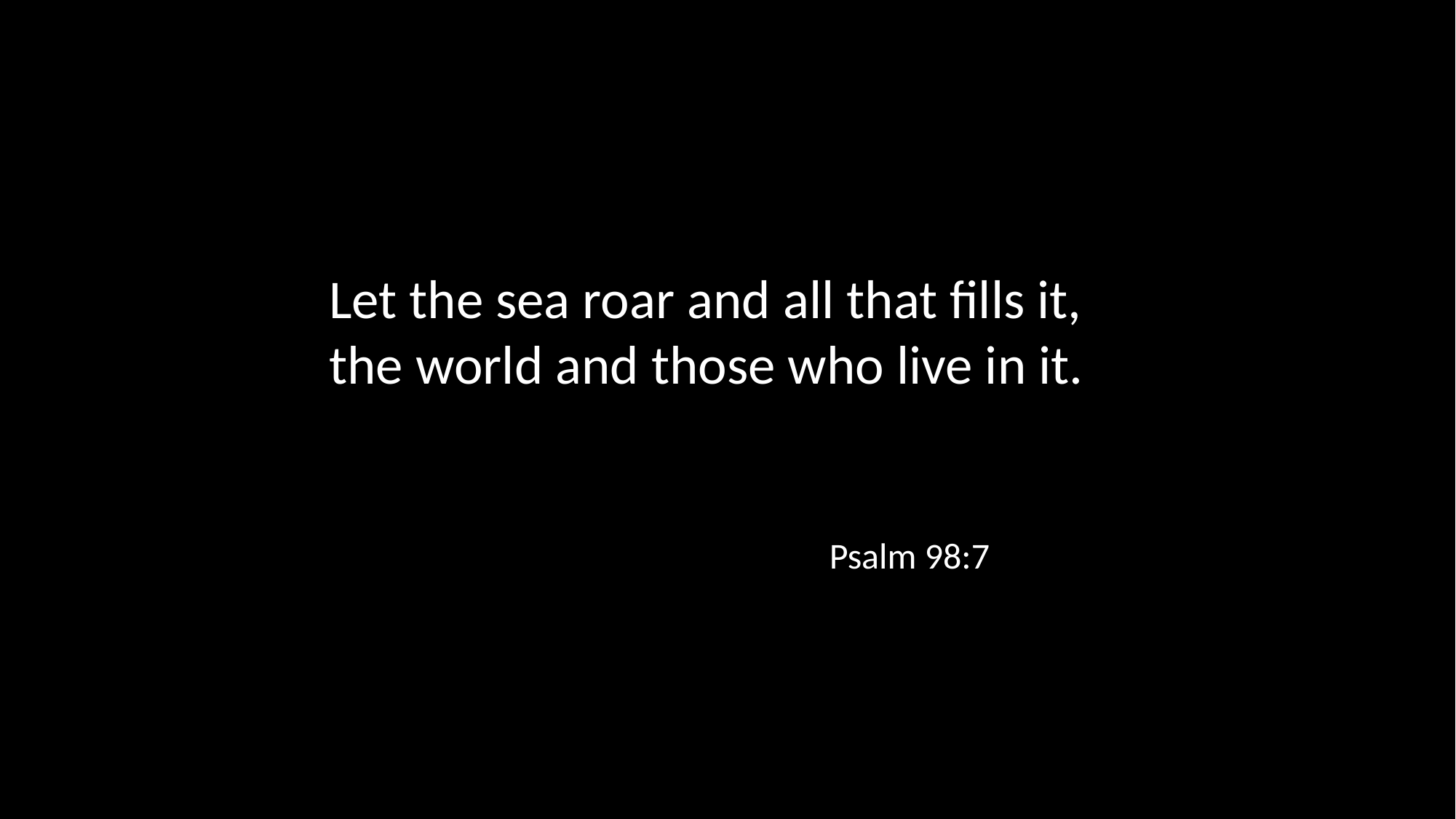

Let the sea roar and all that fills it,
the world and those who live in it.
Psalm 98:7